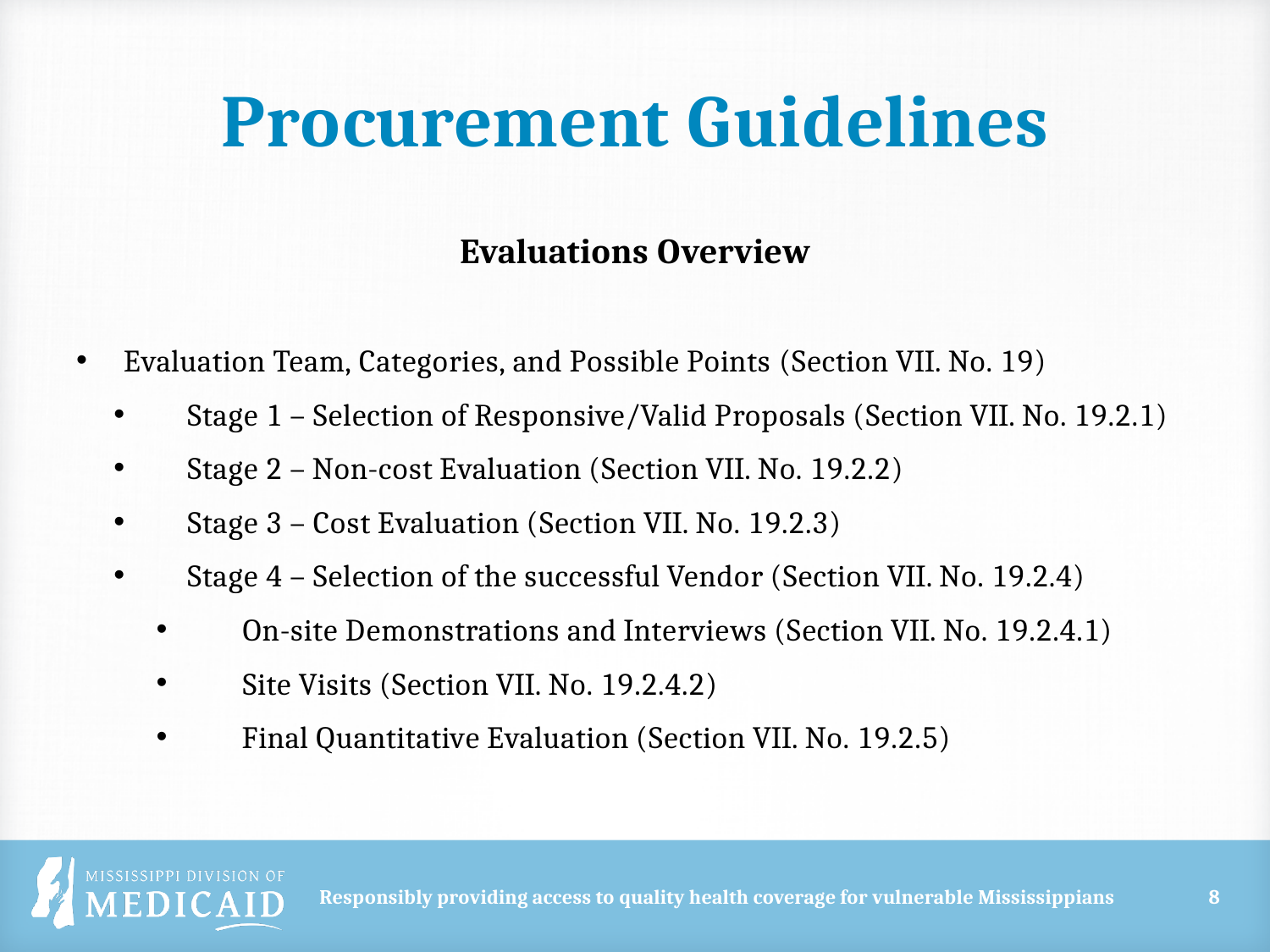

# Procurement Guidelines
Evaluations Overview

Evaluation Team, Categories, and Possible Points (Section VII. No. 19)
Stage 1 – Selection of Responsive/Valid Proposals (Section VII. No. 19.2.1)
Stage 2 – Non-cost Evaluation (Section VII. No. 19.2.2)
Stage 3 – Cost Evaluation (Section VII. No. 19.2.3)
Stage 4 – Selection of the successful Vendor (Section VII. No. 19.2.4)
On-site Demonstrations and Interviews (Section VII. No. 19.2.4.1)
Site Visits (Section VII. No. 19.2.4.2)
Final Quantitative Evaluation (Section VII. No. 19.2.5)